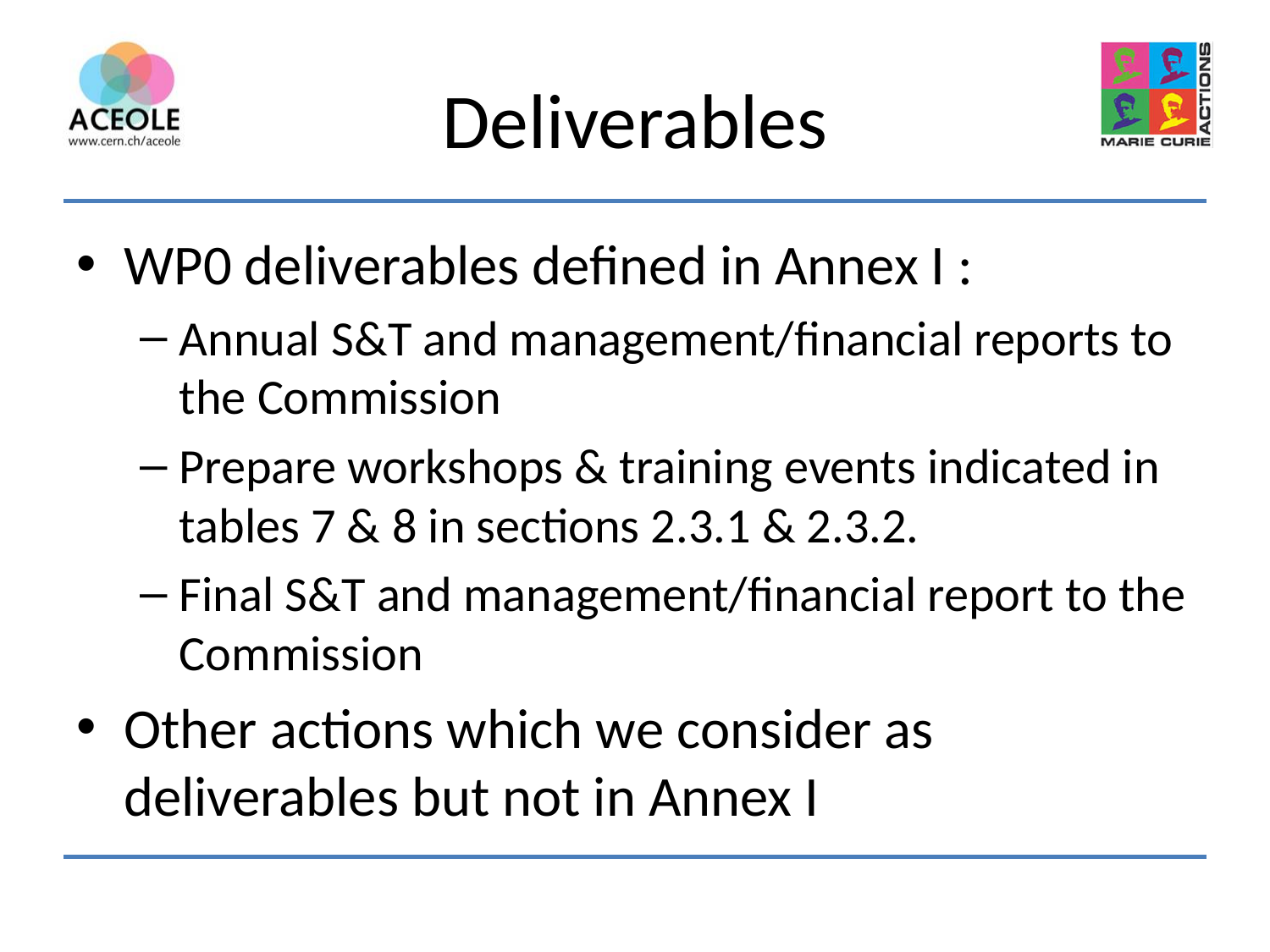

# Deliverables
WP0 deliverables defined in Annex I :
Annual S&T and management/financial reports to the Commission
Prepare workshops & training events indicated in tables 7 & 8 in sections 2.3.1 & 2.3.2.
Final S&T and management/financial report to the Commission
Other actions which we consider as deliverables but not in Annex I